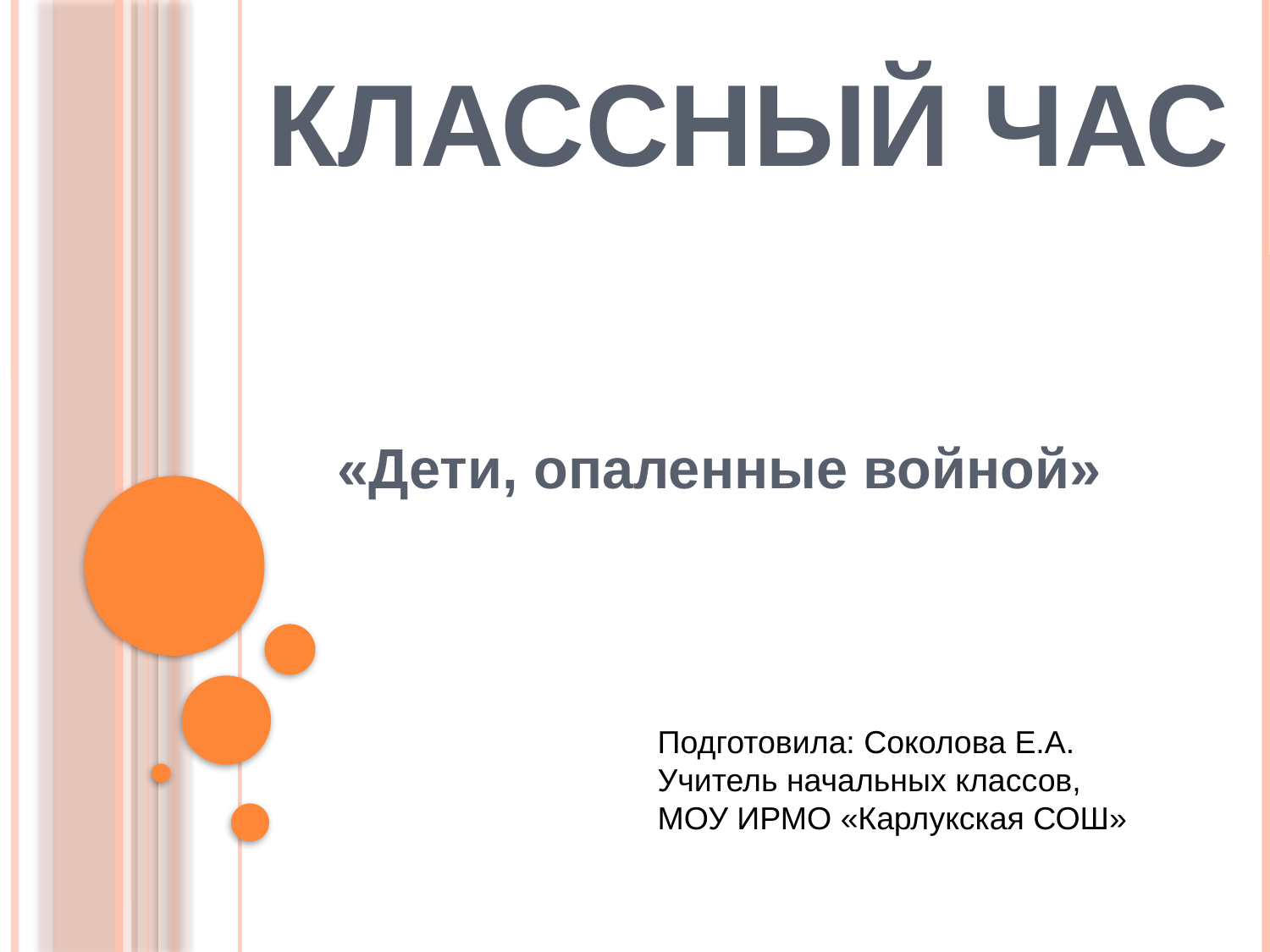

# Классный час
«Дети, опаленные войной»
Подготовила: Соколова Е.А.
Учитель начальных классов,
МОУ ИРМО «Карлукская СОШ»